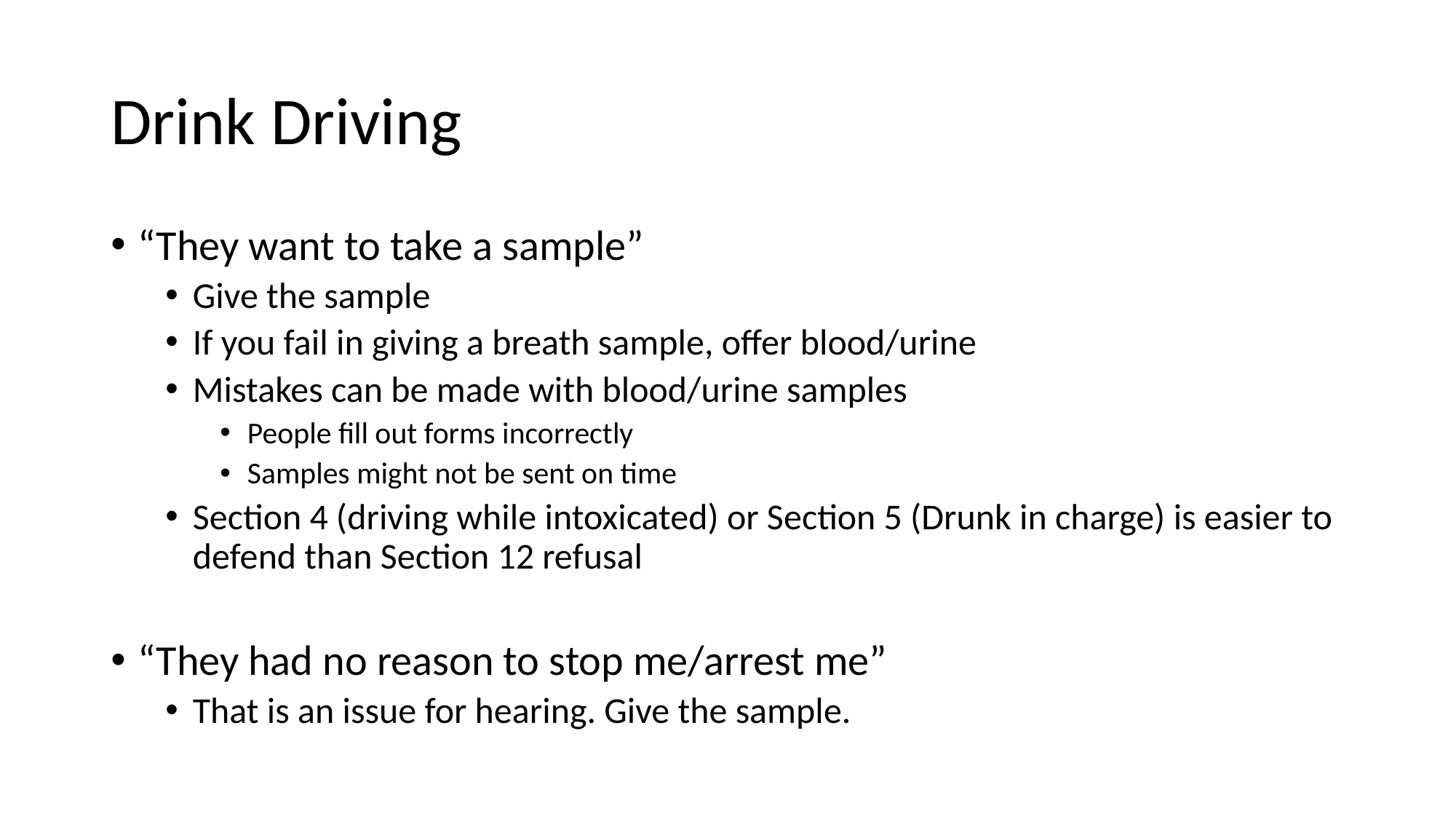

# Drink Driving
“They want to take a sample”
Give the sample
If you fail in giving a breath sample, offer blood/urine
Mistakes can be made with blood/urine samples
People fill out forms incorrectly
Samples might not be sent on time
Section 4 (driving while intoxicated) or Section 5 (Drunk in charge) is easier to defend than Section 12 refusal

“They had no reason to stop me/arrest me”
That is an issue for hearing. Give the sample.